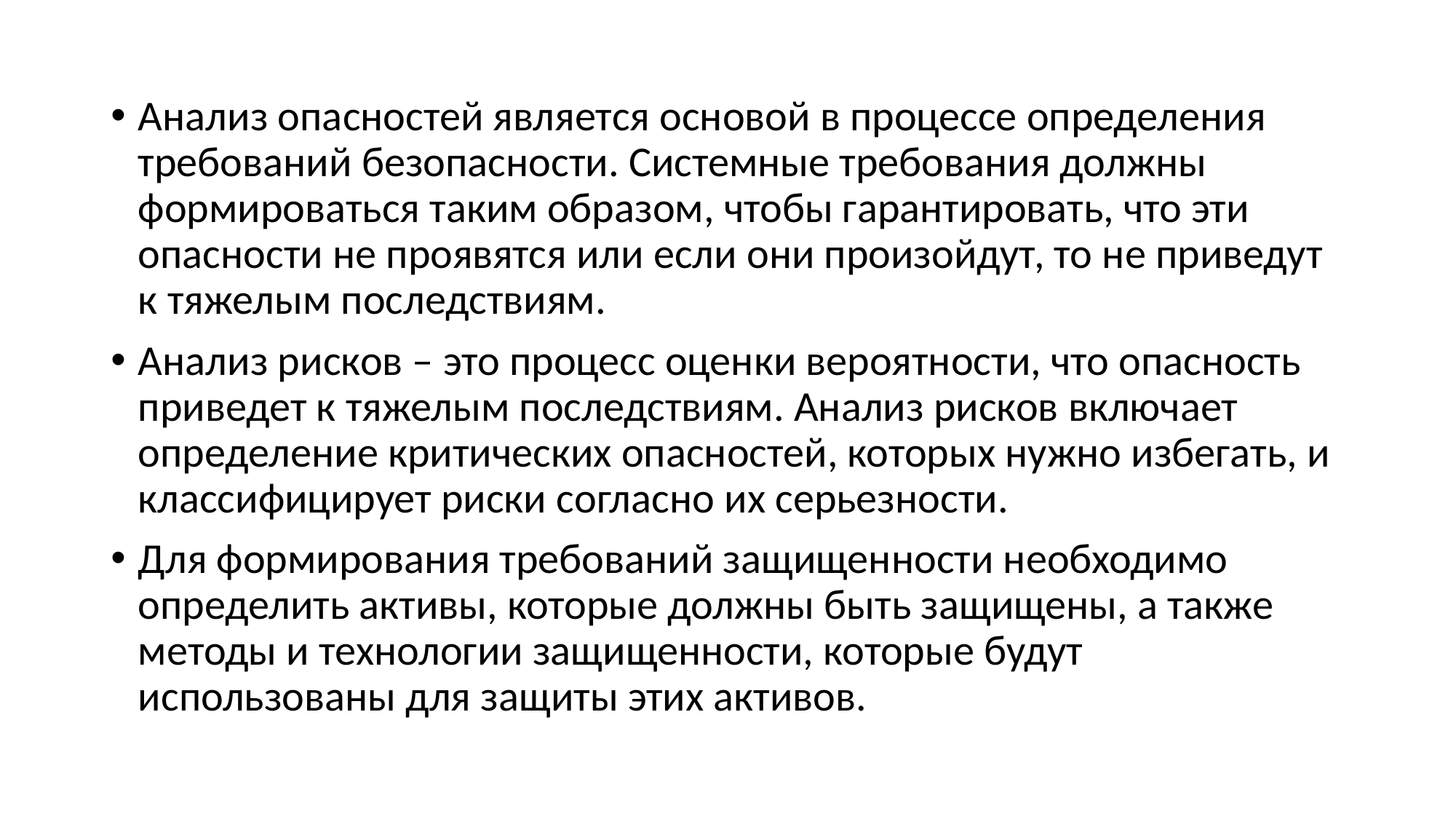

Анализ опасностей является основой в процессе определения требований безопасности. Системные требования должны формироваться таким образом, чтобы гарантировать, что эти опасности не проявятся или если они произойдут, то не приведут к тяжелым последствиям.
Анализ рисков – это процесс оценки вероятности, что опасность приведет к тяжелым последствиям. Анализ рисков включает определение критических опасностей, которых нужно избегать, и классифицирует риски согласно их серьезности.
Для формирования требований защищенности необходимо определить активы, которые должны быть защищены, а также методы и технологии защищенности, которые будут использованы для защиты этих активов.